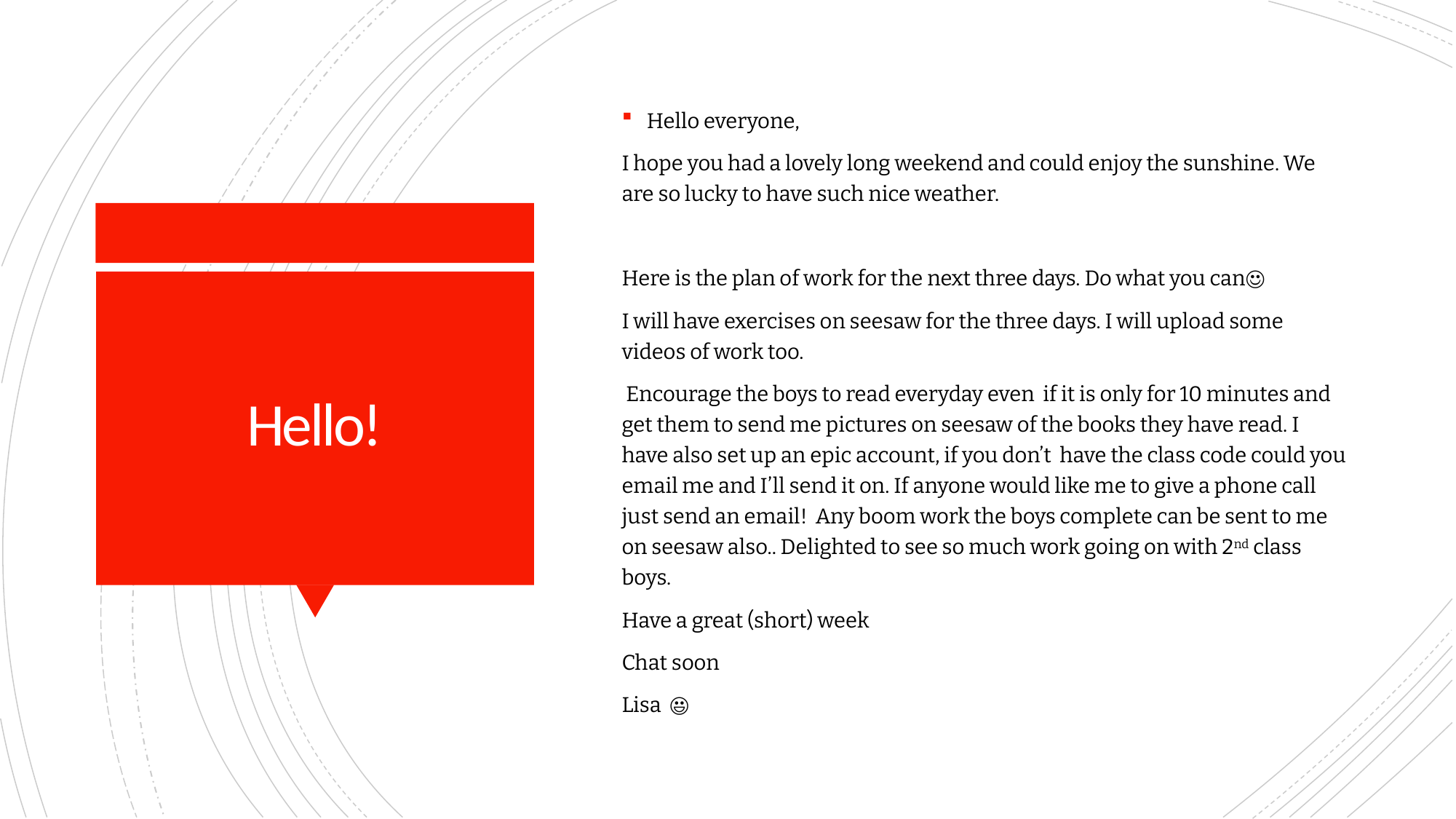

Hello everyone,
I hope you had a lovely long weekend and could enjoy the sunshine. We are so lucky to have such nice weather.

Here is the plan of work for the next three days. Do what you can☺
I will have exercises on seesaw for the three days. I will upload some videos of work too.
 Encourage the boys to read everyday even  if it is only for 10 minutes and get them to send me pictures on seesaw of the books they have read. I have also set up an epic account, if you don’t  have the class code could you email me and I’ll send it on. If anyone would like me to give a phone call just send an email!  Any boom work the boys complete can be sent to me on seesaw also.. Delighted to see so much work going on with 2nd class boys.
Have a great (short) week
Chat soon
Lisa  😃
# Hello!